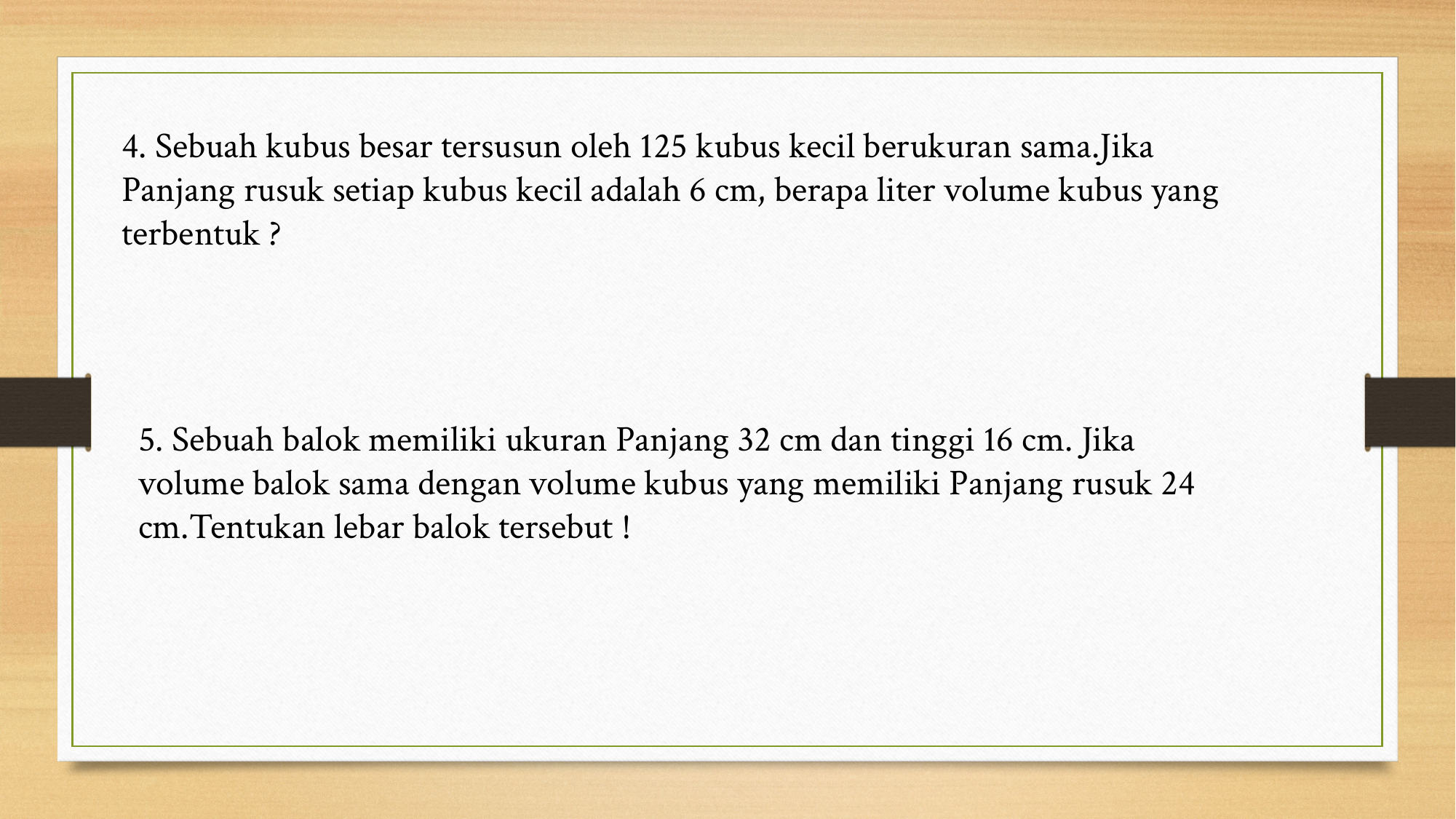

4. Sebuah kubus besar tersusun oleh 125 kubus kecil berukuran sama.Jika Panjang rusuk setiap kubus kecil adalah 6 cm, berapa liter volume kubus yang terbentuk ?
5. Sebuah balok memiliki ukuran Panjang 32 cm dan tinggi 16 cm. Jika volume balok sama dengan volume kubus yang memiliki Panjang rusuk 24 cm.Tentukan lebar balok tersebut !